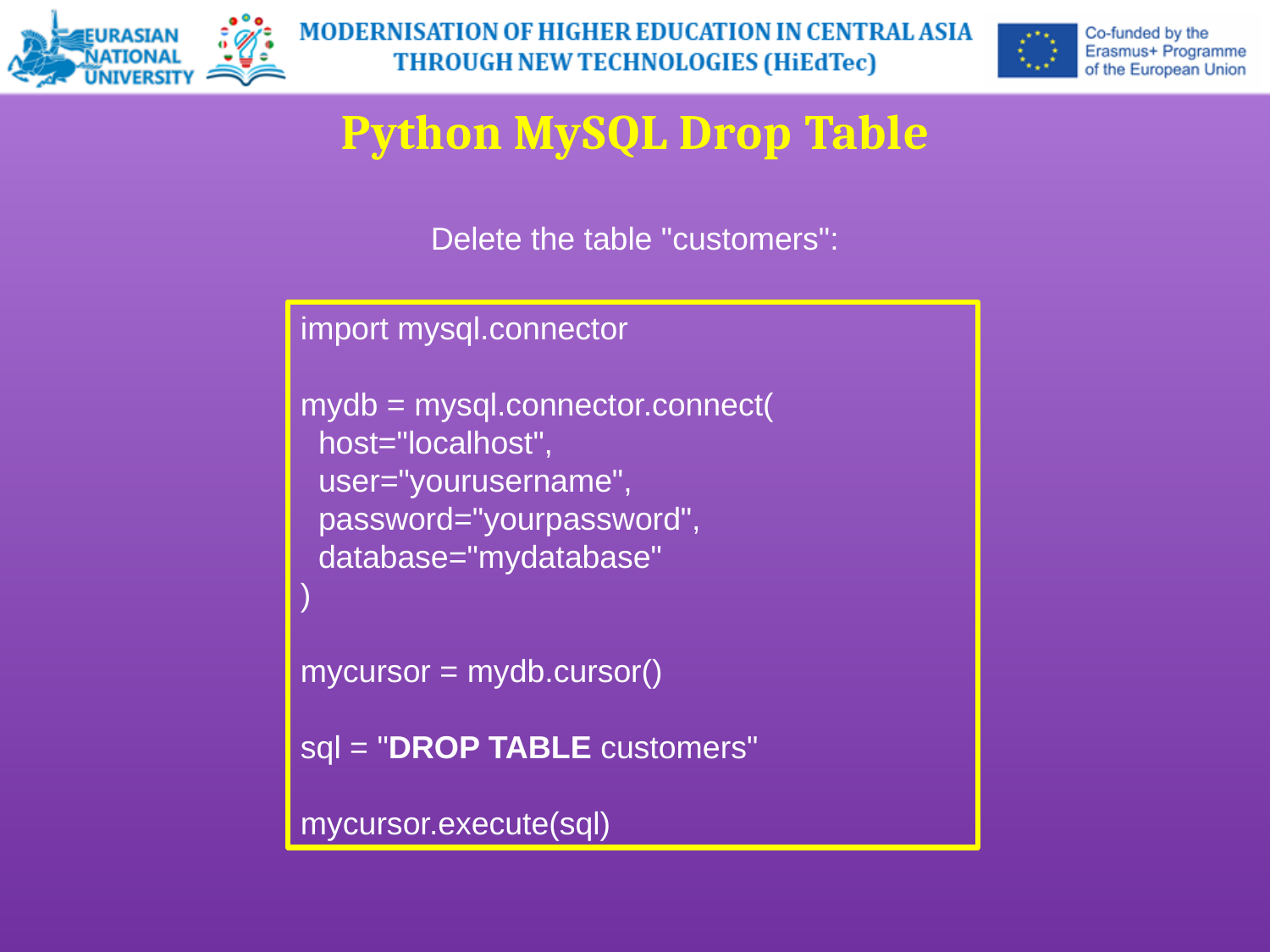

Python MySQL Drop Table
Delete the table "customers":
import mysql.connector

mydb = mysql.connector.connect(
  host="localhost",
  user="yourusername",
  password="yourpassword",
  database="mydatabase"
)

mycursor = mydb.cursor()

sql = "DROP TABLE customers"

mycursor.execute(sql)